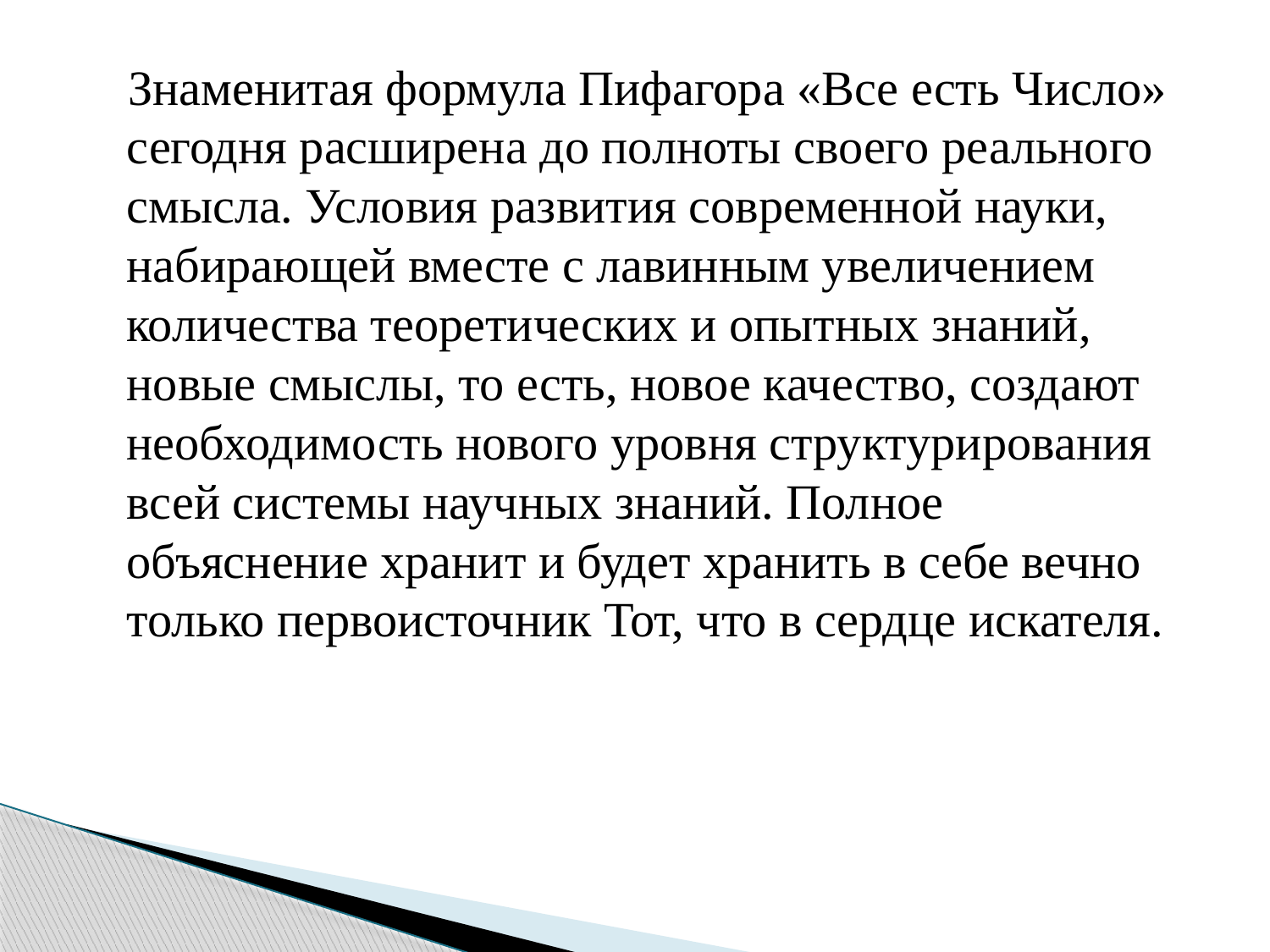

Знаменитая формула Пифагора «Все есть Число» сегодня расширена до полноты своего реального смысла. Условия развития современной науки, набирающей вместе с лавинным увеличением количества теоретических и опытных знаний, новые смыслы, то есть, новое качество, создают необходимость нового уровня структурирования всей системы научных знаний. Полное объяснение хранит и будет хранить в себе вечно только первоисточник Тот, что в сердце искателя.